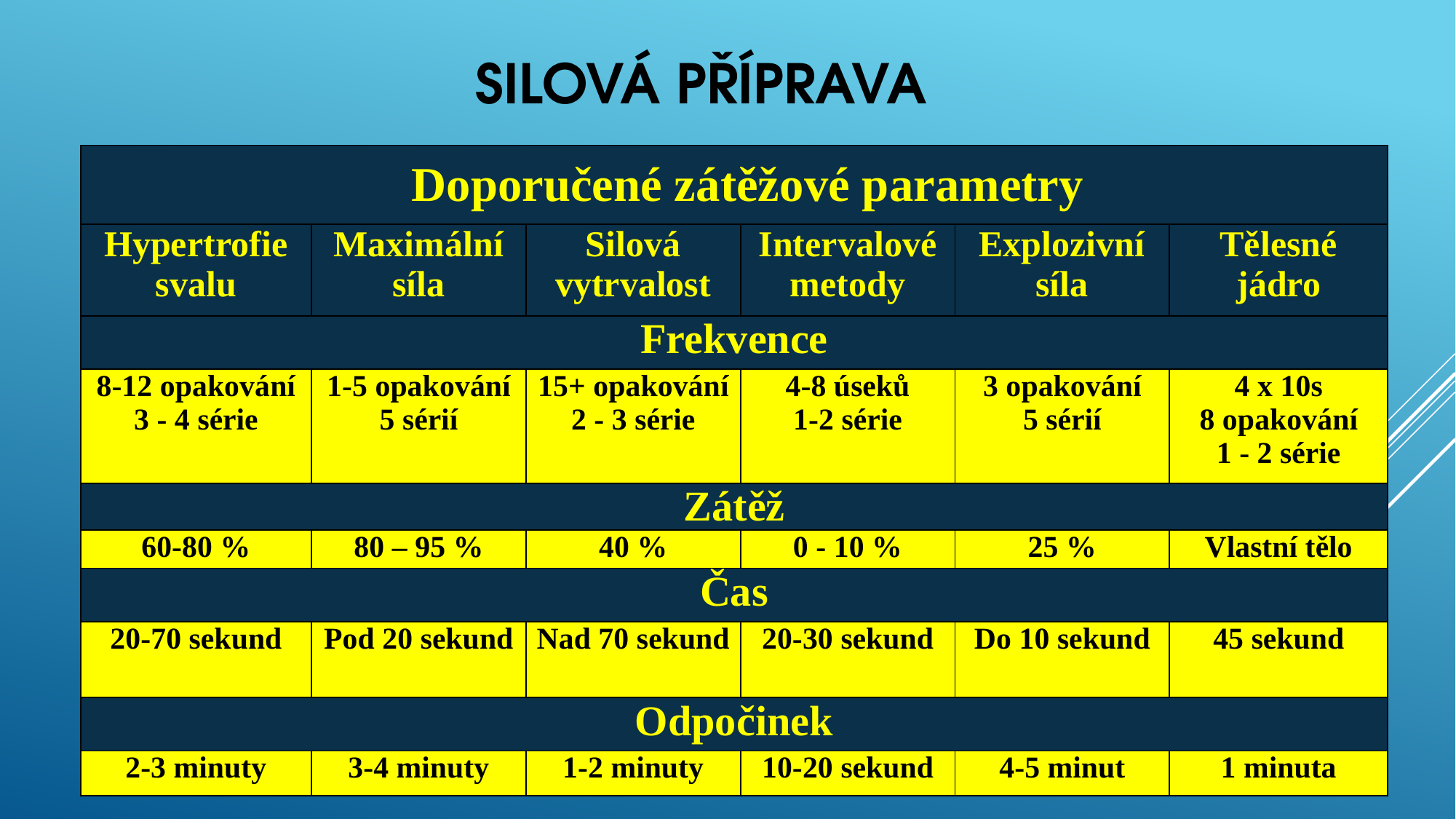

# Silová příprava
| Doporučené zátěžové parametry |  |  |  |  |  |
| --- | --- | --- | --- | --- | --- |
| Hypertrofie svalu | Maximální síla | Silová vytrvalost | Intervalové metody | Explozivní síla | Tělesné jádro |
| Frekvence |  |  |  |  |  |
| 8-12 opakování 3 - 4 série | 1-5 opakování 5 sérií | 15+ opakování 2 - 3 série | 4-8 úseků 1-2 série | 3 opakování 5 sérií | 4 x 10s 8 opakování 1 - 2 série |
| Zátěž |  |  |  |  |  |
| 60-80 % | 80 – 95 % | 40 % | 0 - 10 % | 25 % | Vlastní tělo |
| Čas |  |  |  |  |  |
| 20-70 sekund | Pod 20 sekund | Nad 70 sekund | 20-30 sekund | Do 10 sekund | 45 sekund |
| Odpočinek |  |  |  |  |  |
| 2-3 minuty | 3-4 minuty | 1-2 minuty | 10-20 sekund | 4-5 minut | 1 minuta |